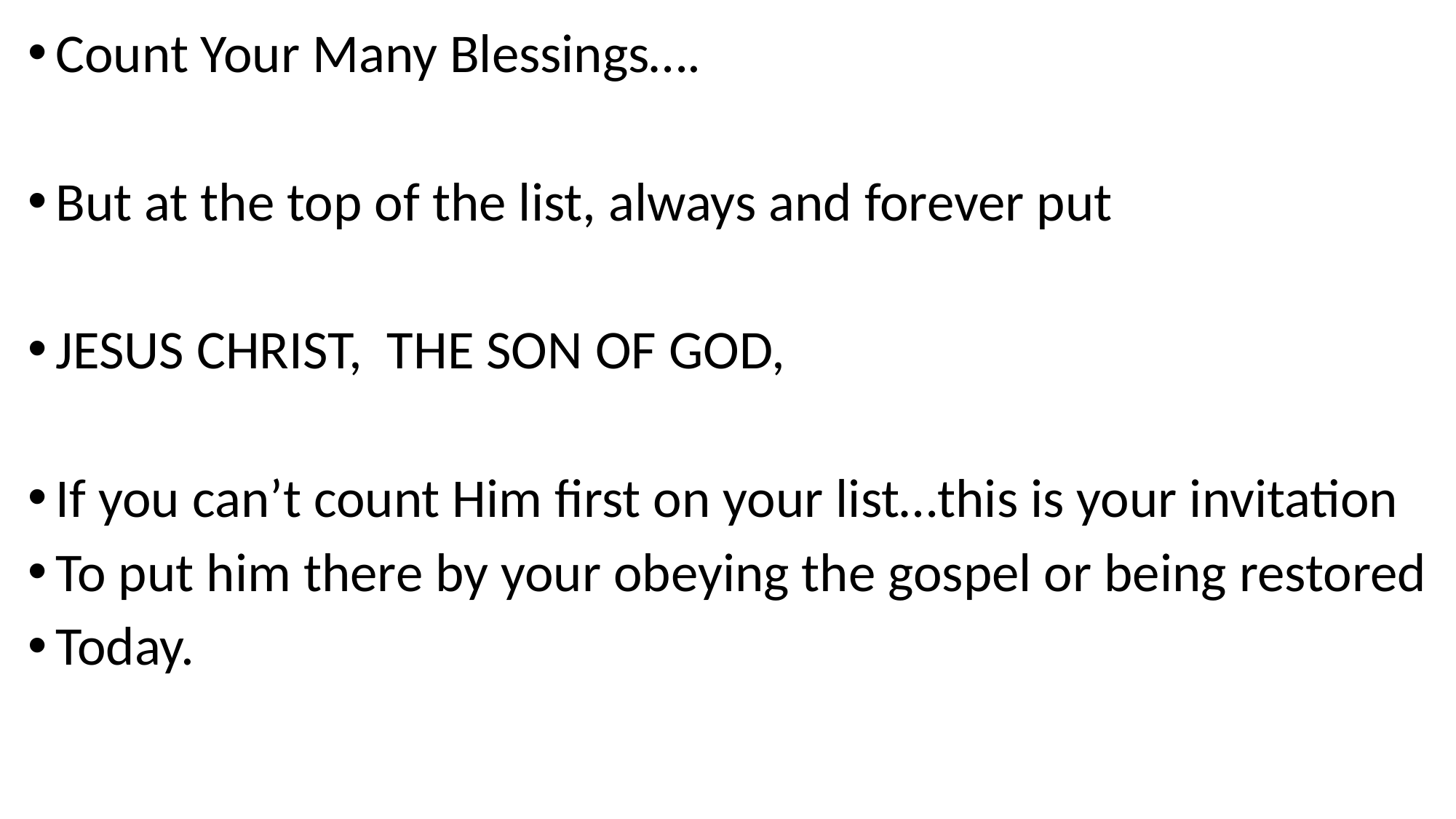

Count Your Many Blessings….

But at the top of the list, always and forever put

JESUS CHRIST,  THE SON OF GOD,

If you can’t count Him first on your list…this is your invitation
To put him there by your obeying the gospel or being restored
Today.